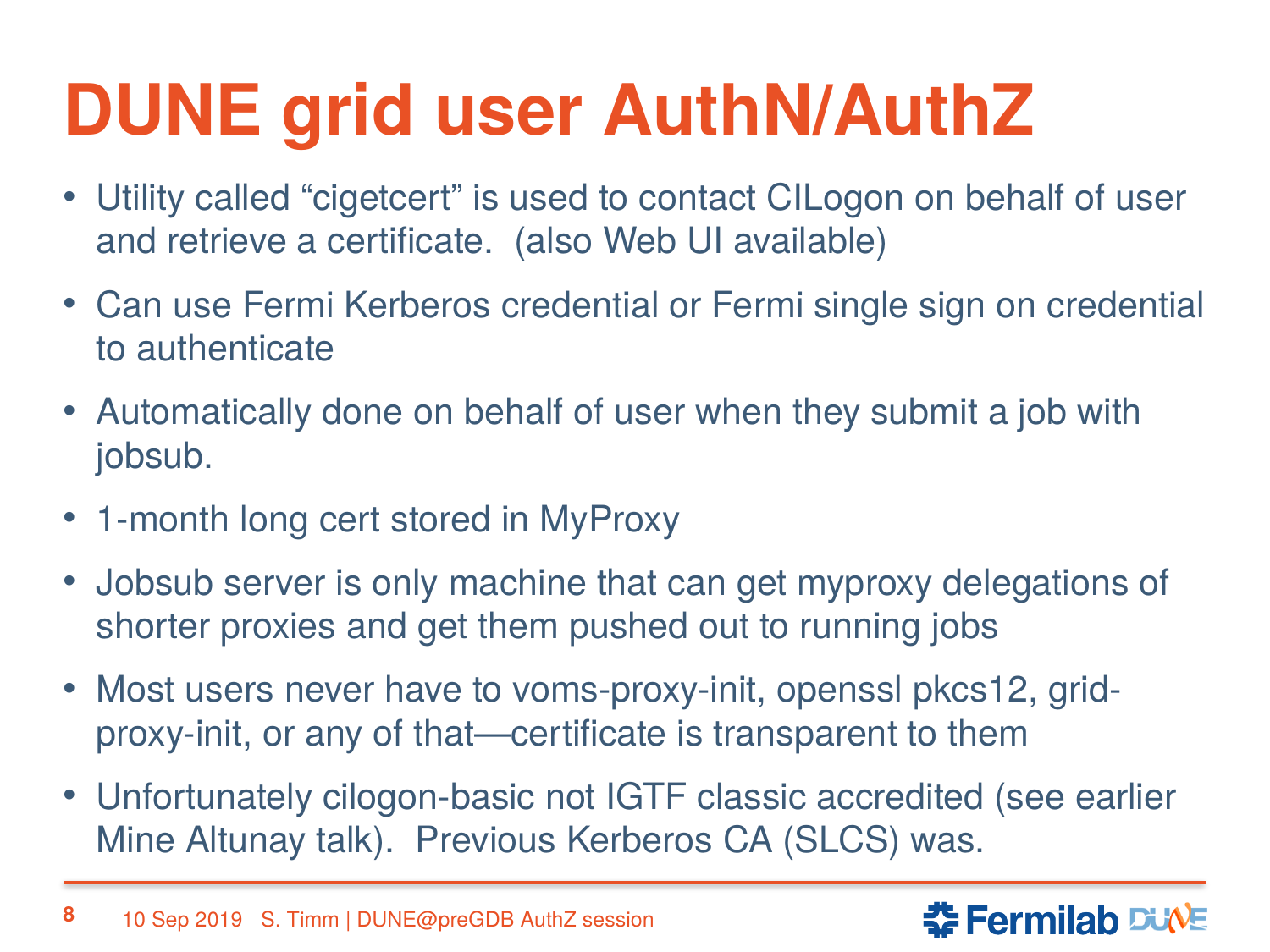

# DUNE grid user AuthN/AuthZ
Utility called “cigetcert” is used to contact CILogon on behalf of user and retrieve a certificate.  (also Web UI available)
Can use Fermi Kerberos credential or Fermi single sign on credential to authenticate
Automatically done on behalf of user when they submit a job with jobsub.
1-month long cert stored in MyProxy
Jobsub server is only machine that can get myproxy delegations of shorter proxies and get them pushed out to running jobs
Most users never have to voms-proxy-init, openssl pkcs12, grid-proxy-init, or any of that—certificate is transparent to them
Unfortunately cilogon-basic not IGTF classic accredited (see earlier Mine Altunay talk).  Previous Kerberos CA (SLCS) was.

8
10 Sep 2019
S. Timm | DUNE@preGDB AuthZ session